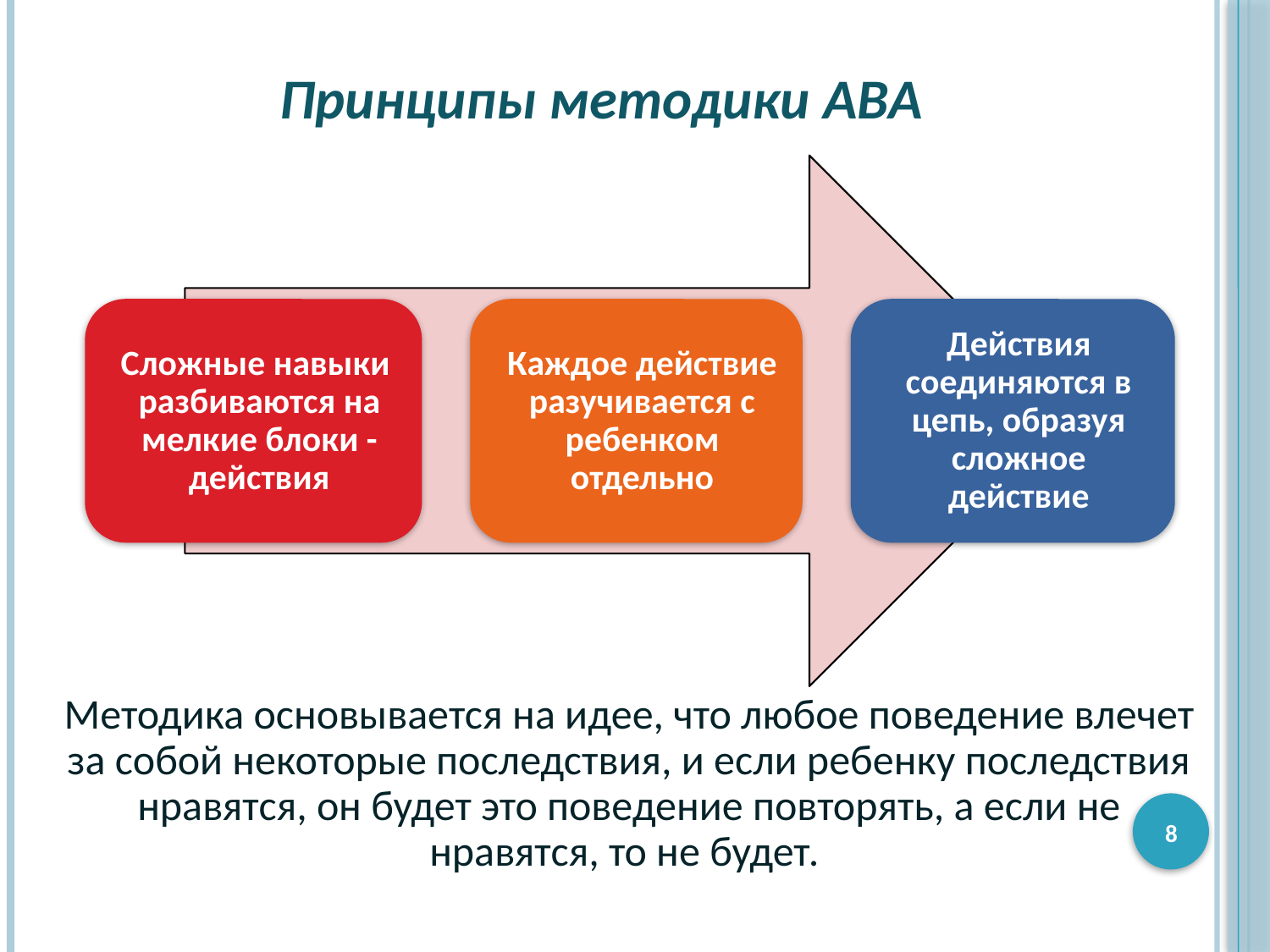

Принципы методики АВА
Сложные навыки  разбиваются на мелкие блоки - действия
Каждое действие разучивается с ребенком отдельно
Действия соединяются в цепь, образуя сложное действие
Методика основывается на идее, что любое поведение влечет за собой некоторые последствия, и если ребенку последствия нравятся, он будет это поведение повторять, а если не нравятся, то не будет.
8